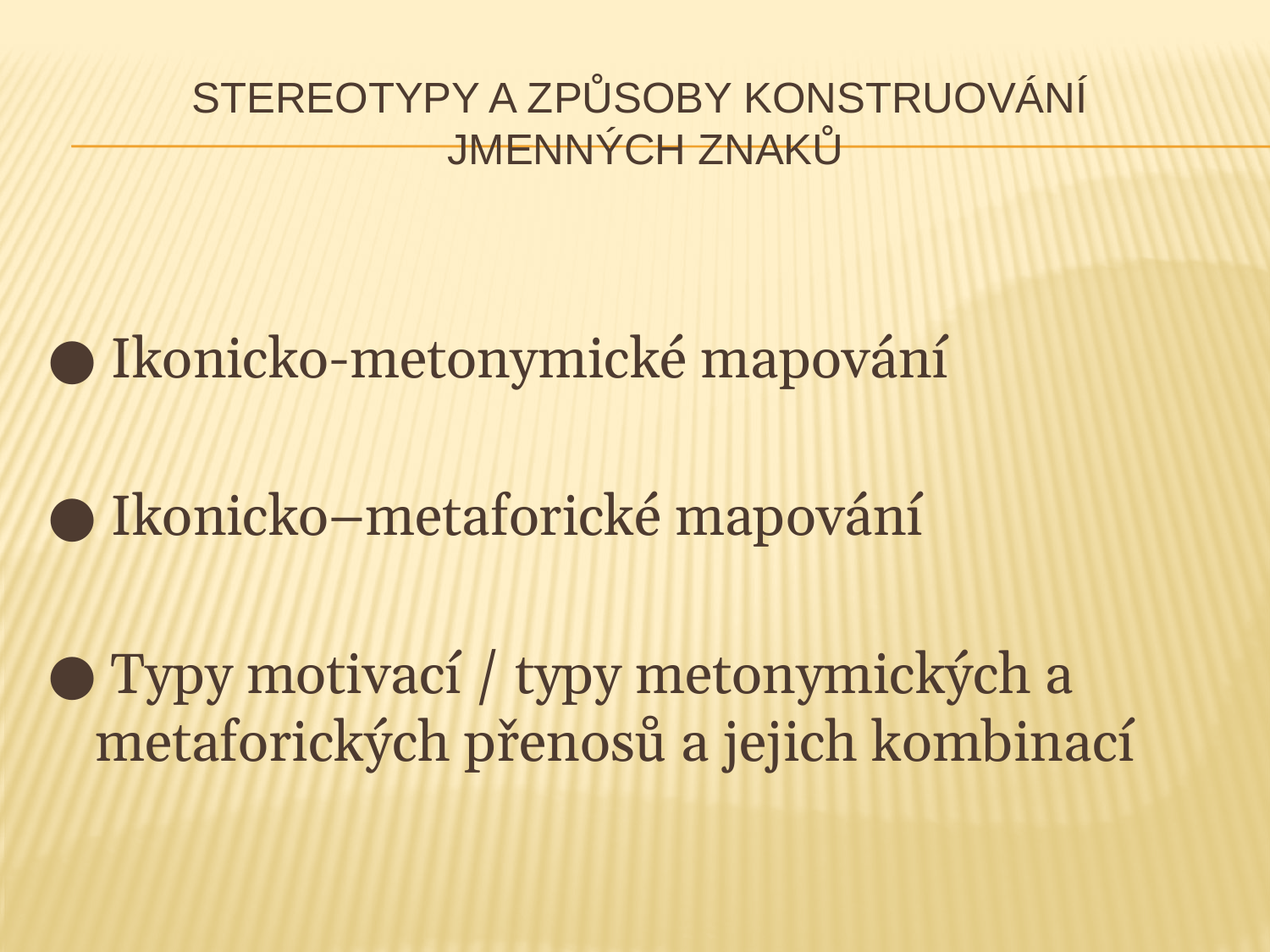

# Stereotypy a ZPůSOBy konstruování jmenných znaků

● Ikonicko-metonymické mapování

● Ikonicko–metaforické mapování

● Typy motivací / typy metonymických a metaforických přenosů a jejich kombinací